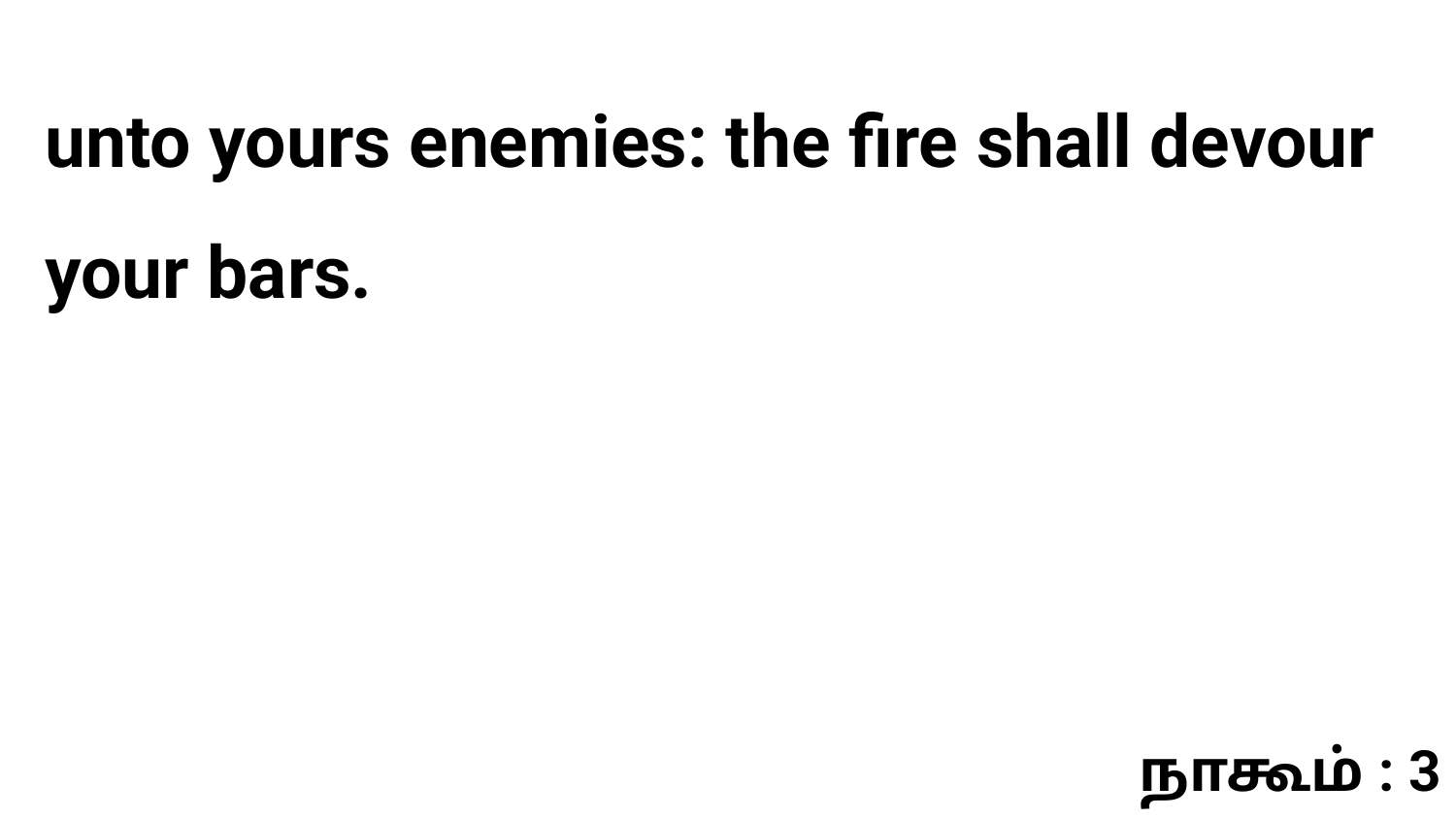

unto yours enemies: the fire shall devour your bars.
நாகூம் : 3